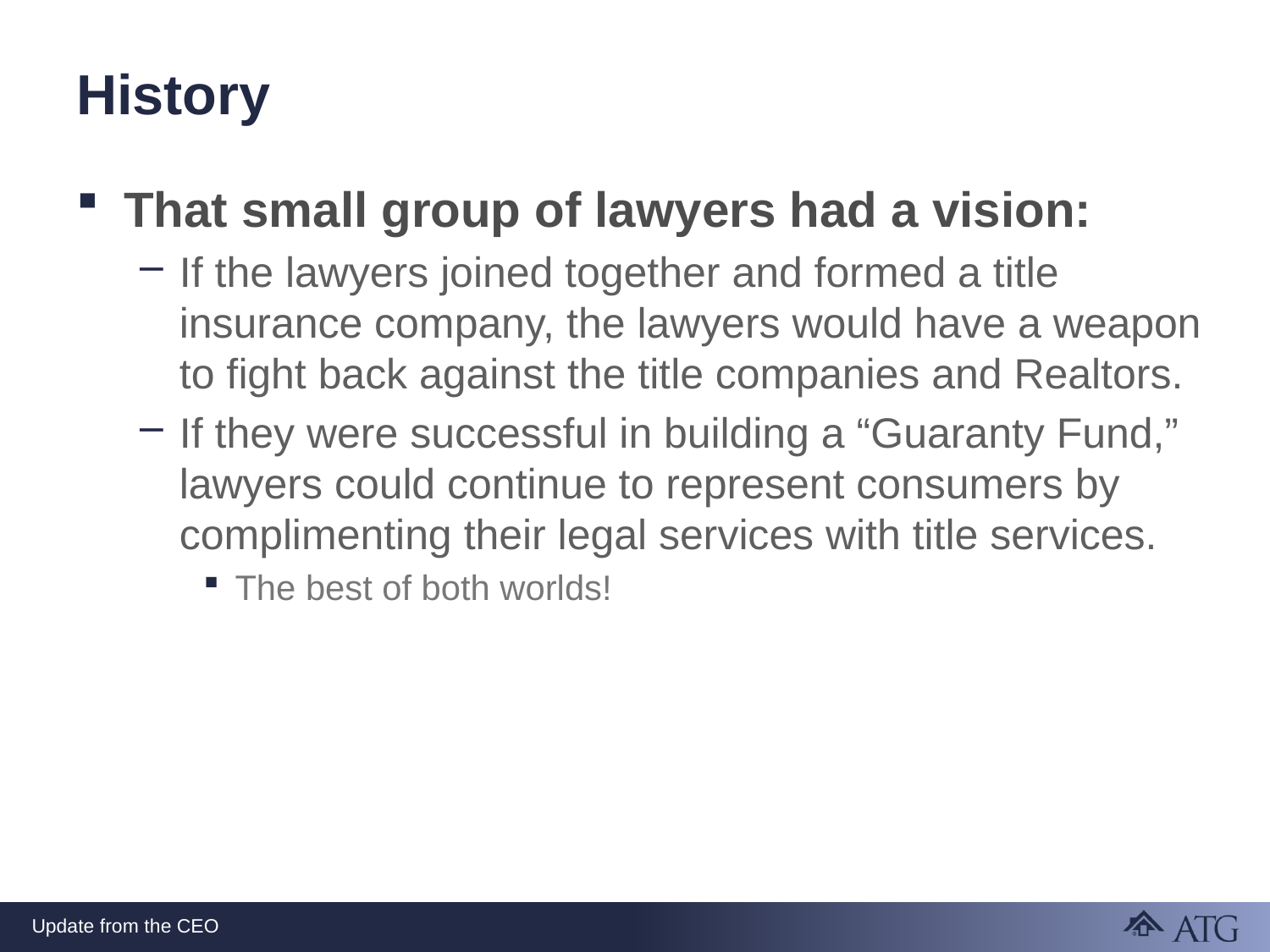

# History
That small group of lawyers had a vision:
If the lawyers joined together and formed a title insurance company, the lawyers would have a weapon to fight back against the title companies and Realtors.
If they were successful in building a “Guaranty Fund,” lawyers could continue to represent consumers by complimenting their legal services with title services.
The best of both worlds!